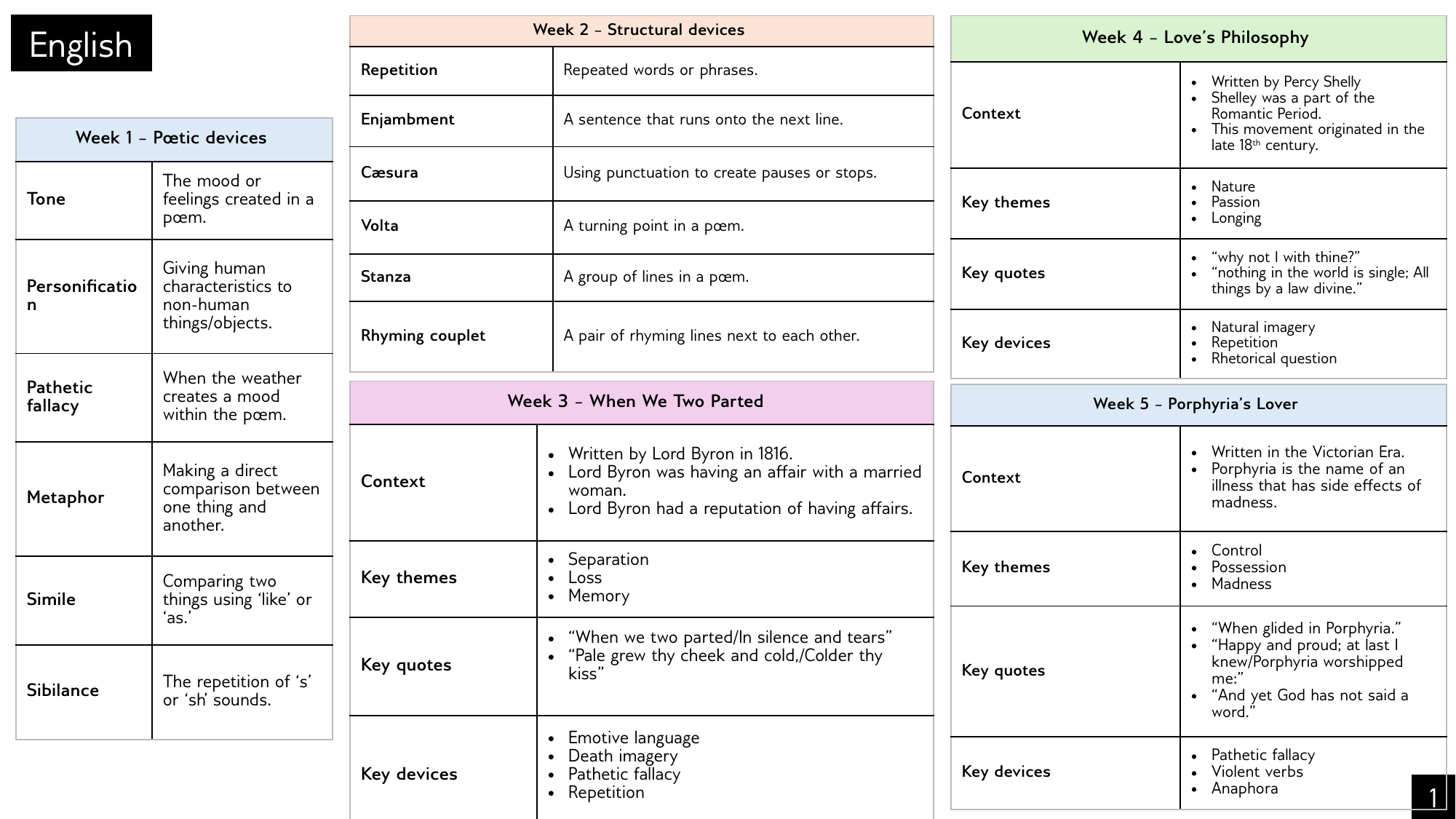

English
| Week 2 – Structural devices |  |
| --- | --- |
| Repetition | Repeated words or phrases. |
| Enjambment | A sentence that runs onto the next line. |
| Caesura | Using punctuation to create pauses or stops. |
| Volta | A turning point in a poem. |
| Stanza | A group of lines in a poem. |
| Rhyming couplet | A pair of rhyming lines next to each other. |
| Week 4 – Love’s Philosophy |  |
| --- | --- |
| Context | Written by Percy Shelly Shelley was a part of the Romantic Period. This movement originated in the late 18th century. |
| Key themes | Nature Passion Longing |
| Key quotes | “why not I with thine?” “nothing in the world is single; All things by a law divine.” |
| Key devices | Natural imagery Repetition Rhetorical question |
| Week 1 – Poetic devices |  |
| --- | --- |
| Tone | The mood or feelings created in a poem. |
| Personification | Giving human characteristics to non-human things/objects. |
| Pathetic fallacy | When the weather creates a mood within the poem. |
| Metaphor | Making a direct comparison between one thing and another. |
| Simile | Comparing two things using ‘like’ or ‘as.’ |
| Sibilance | The repetition of ‘s’ or ‘sh’ sounds. |
| Week 3 – When We Two Parted |  |
| --- | --- |
| Context | Written by Lord Byron in 1816. Lord Byron was having an affair with a married woman. Lord Byron had a reputation of having affairs. |
| Key themes | Separation Loss Memory |
| Key quotes | “When we two parted/In silence and tears” “Pale grew thy cheek and cold,/Colder thy kiss” |
| Key devices | Emotive language Death imagery Pathetic fallacy Repetition |
| Week 5 – Porphyria’s Lover |  |
| --- | --- |
| Context | Written in the Victorian Era. Porphyria is the name of an illness that has side effects of madness. |
| Key themes | Control Possession Madness |
| Key quotes | “When glided in Porphyria.” “Happy and proud; at last I knew/Porphyria worshipped me:” “And yet God has not said a word.” |
| Key devices | Pathetic fallacy Violent verbs Anaphora |
1